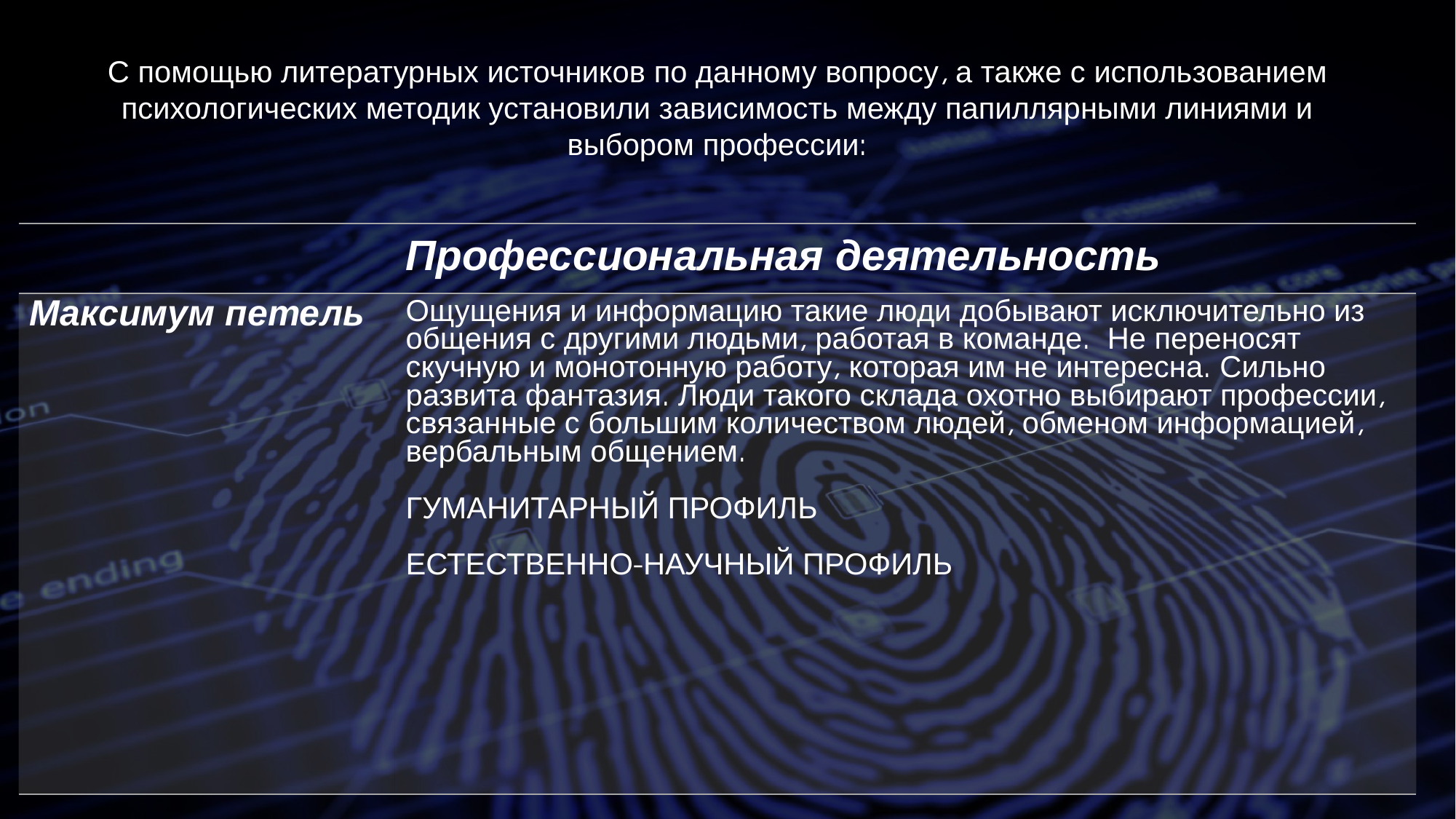

С помощью литературных источников по данному вопросу, а также с использованием психологических методик установили зависимость между папиллярными линиями и выбором профессии:
|  | Профессиональная деятельность |
| --- | --- |
| Максимум петель | Ощущения и информацию такие люди добывают исключительно из общения с другими людьми, работая в команде. Не переносят скучную и монотонную работу, которая им не интересна. Сильно развита фантазия. Люди такого склада охотно выбирают профессии, связанные с большим количеством людей, обменом информацией, вербальным общением. ГУМАНИТАРНЫЙ ПРОФИЛЬ ЕСТЕСТВЕННО-НАУЧНЫЙ ПРОФИЛЬ |